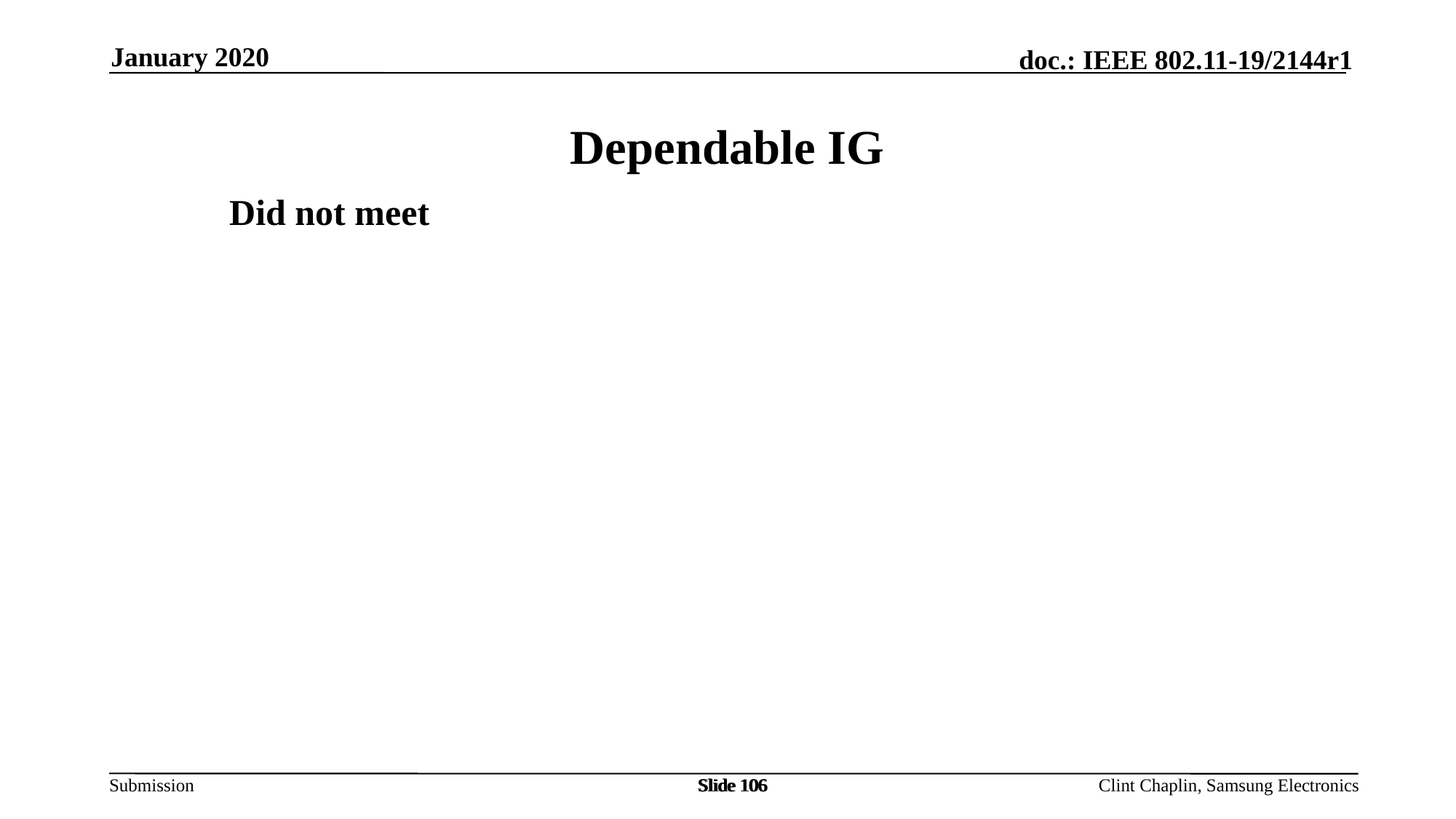

January 2020
Dependable IG

Did not meet
Slide 106
Slide 106
Slide 106
Clint Chaplin, Samsung Electronics